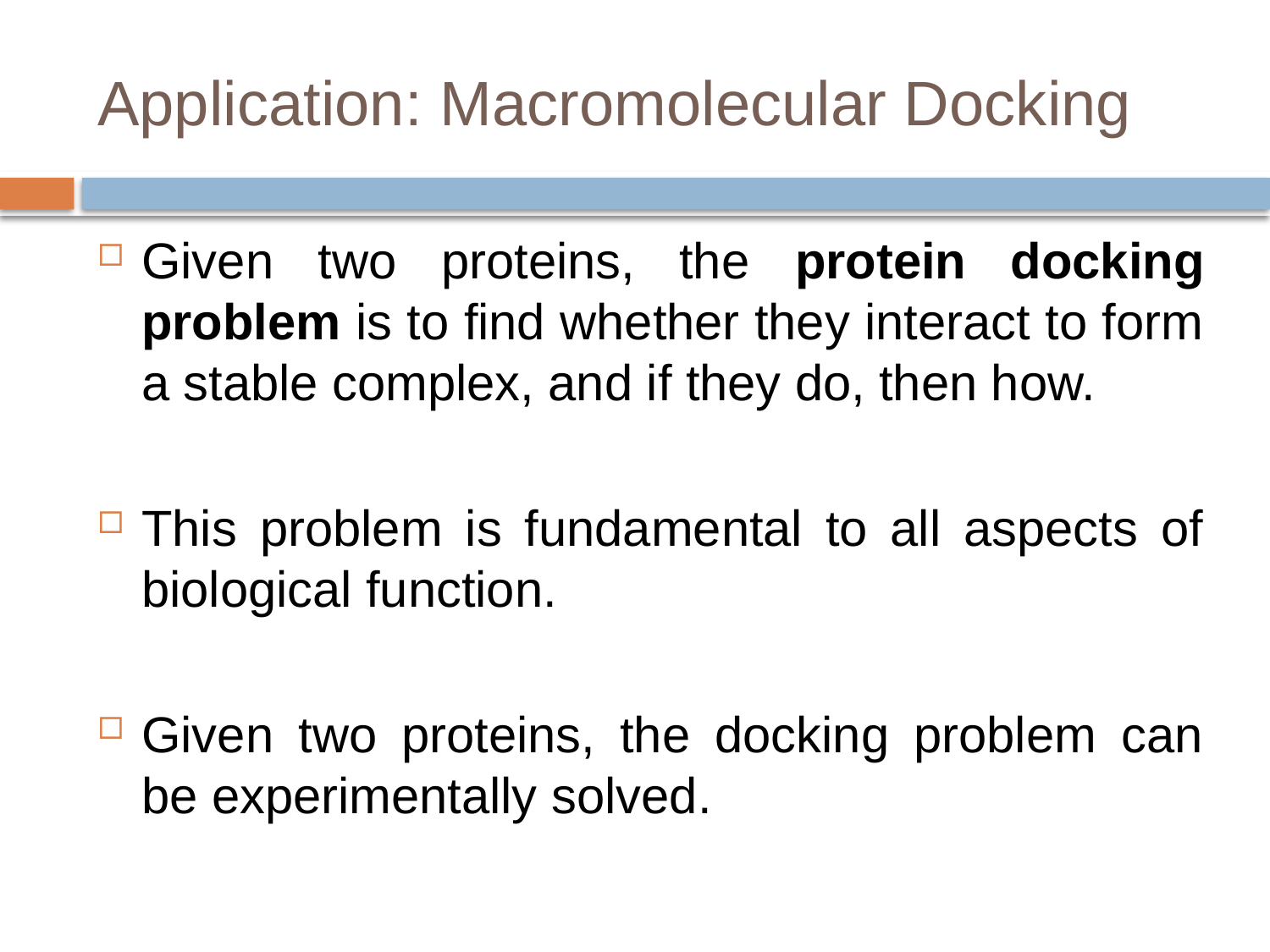

# Application: Macromolecular Docking
Given two proteins, the protein docking problem is to find whether they interact to form a stable complex, and if they do, then how.

This problem is fundamental to all aspects of biological function.

Given two proteins, the docking problem can be experimentally solved.